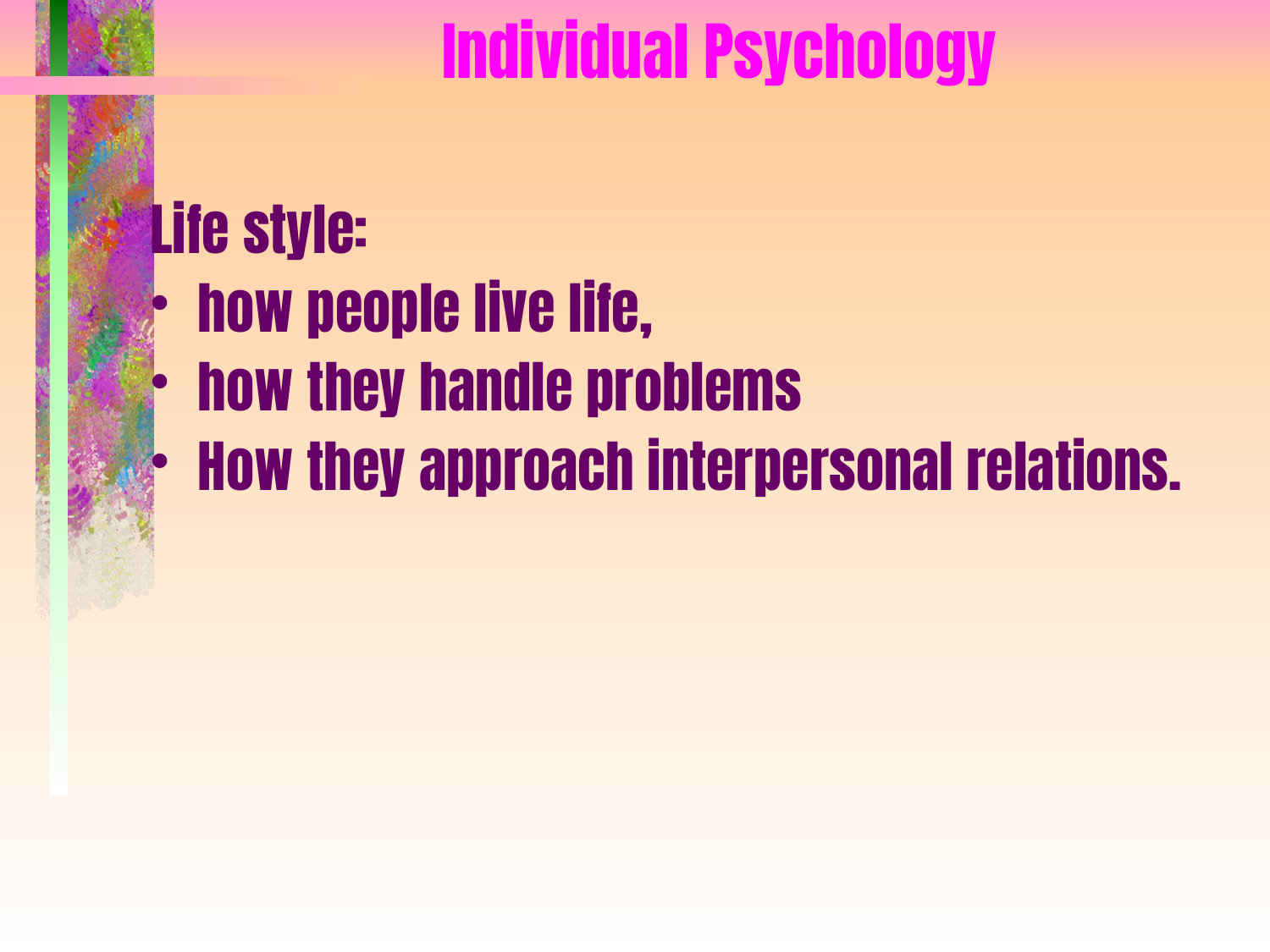

# Individual Psychology
Life style:
how people live life,
how they handle problems
How they approach interpersonal relations.